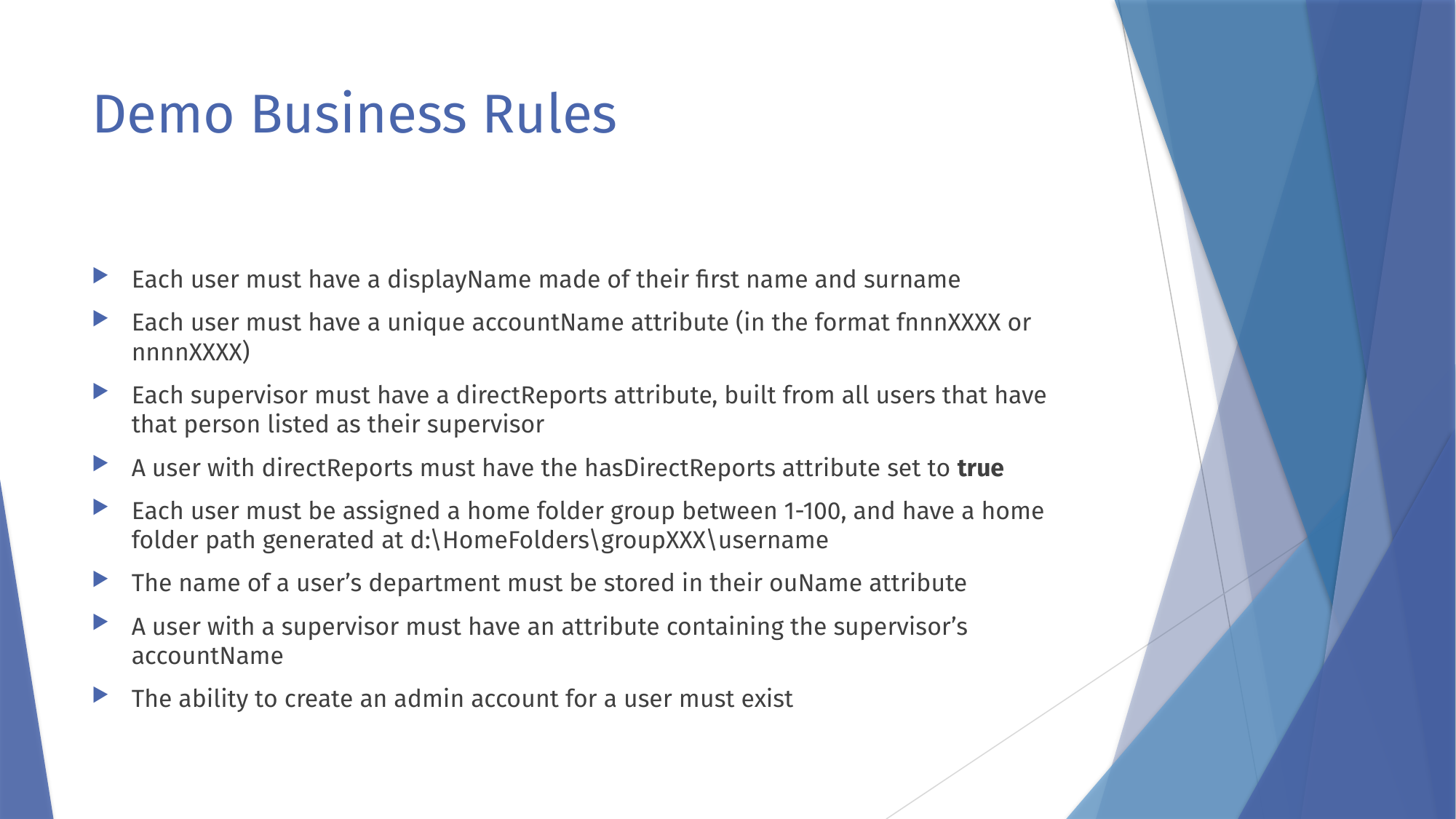

# Demo Business Rules
Each user must have a displayName made of their first name and surname
Each user must have a unique accountName attribute (in the format fnnnXXXX or nnnnXXXX)
Each supervisor must have a directReports attribute, built from all users that have that person listed as their supervisor
A user with directReports must have the hasDirectReports attribute set to true
Each user must be assigned a home folder group between 1-100, and have a home folder path generated at d:\HomeFolders\groupXXX\username
The name of a user’s department must be stored in their ouName attribute
A user with a supervisor must have an attribute containing the supervisor’s accountName
The ability to create an admin account for a user must exist